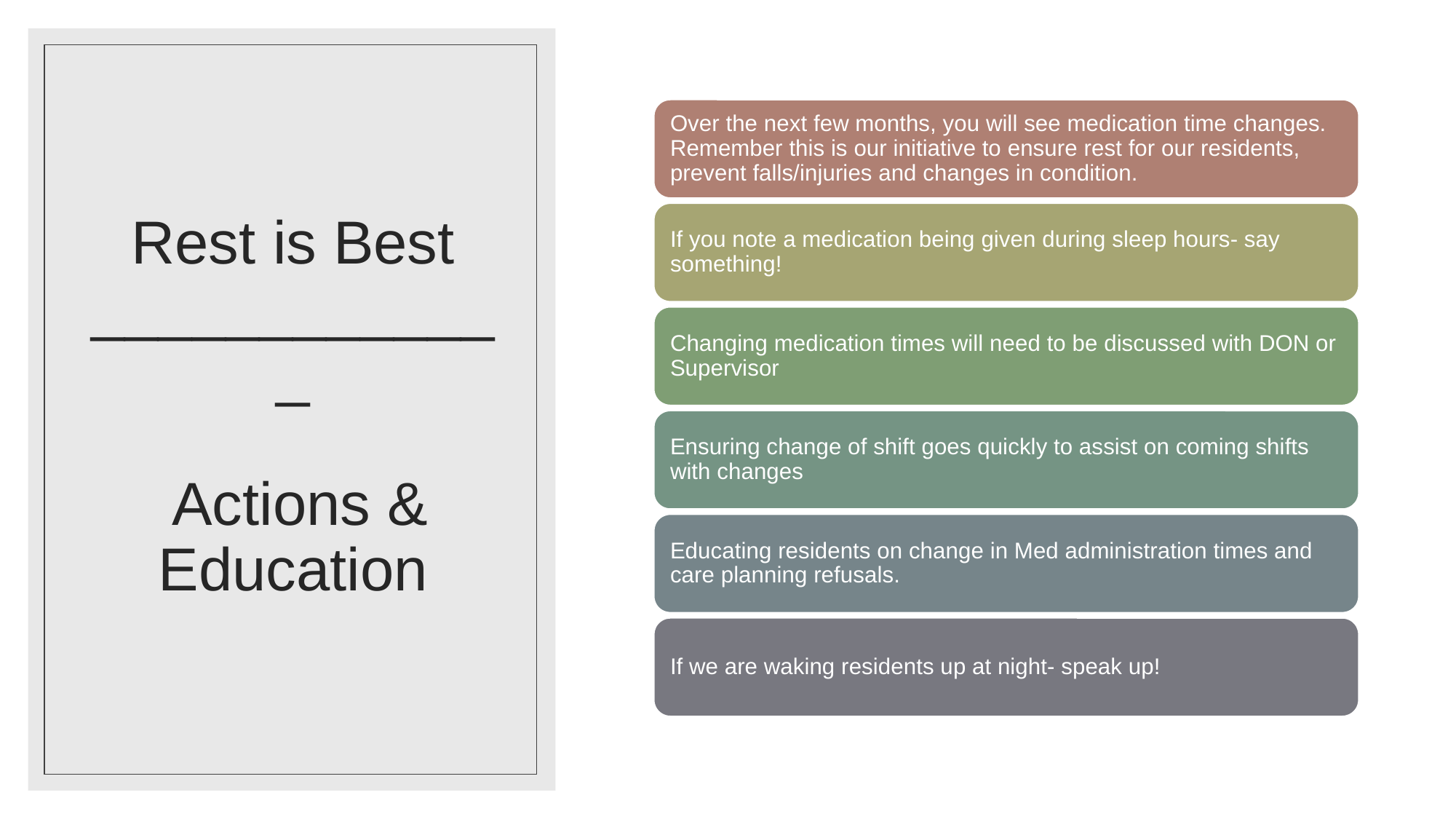

# Rest is Best _____________ Actions & Education
Over the next few months, you will see medication time changes. Remember this is our initiative to ensure rest for our residents, prevent falls/injuries and changes in condition.
If you note a medication being given during sleep hours- say something!
Changing medication times will need to be discussed with DON or Supervisor
Ensuring change of shift goes quickly to assist on coming shifts with changes
Educating residents on change in Med administration times and care planning refusals.
If we are waking residents up at night- speak up!